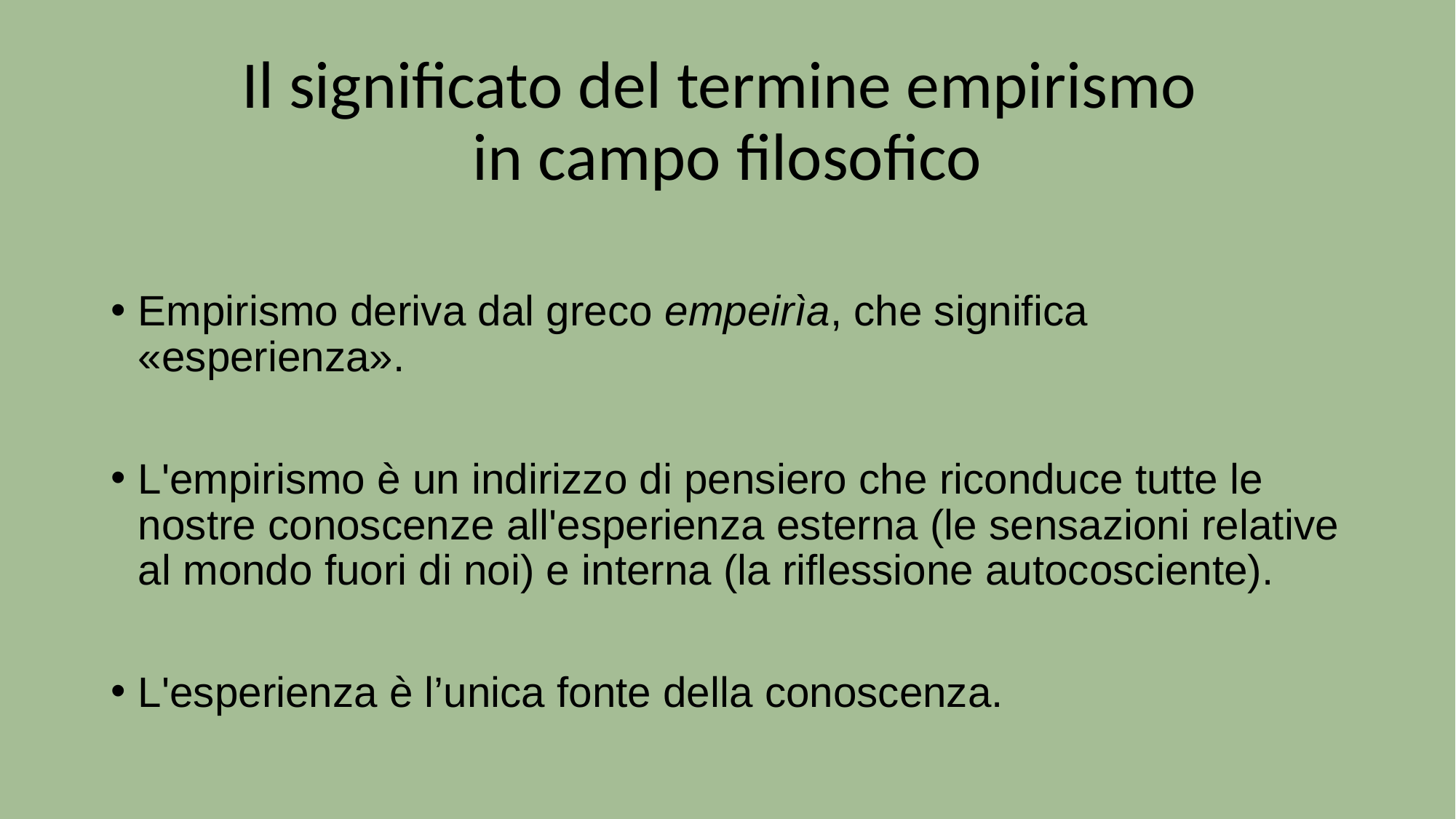

# Il significato del termine empirismo in campo filosofico

Empirismo deriva dal greco empeirìa, che significa «esperienza».

L'empirismo è un indirizzo di pensiero che riconduce tutte le nostre conoscenze all'esperienza esterna (le sensazioni relative al mondo fuori di noi) e interna (la riflessione autocosciente).

L'esperienza è l’unica fonte della conoscenza.